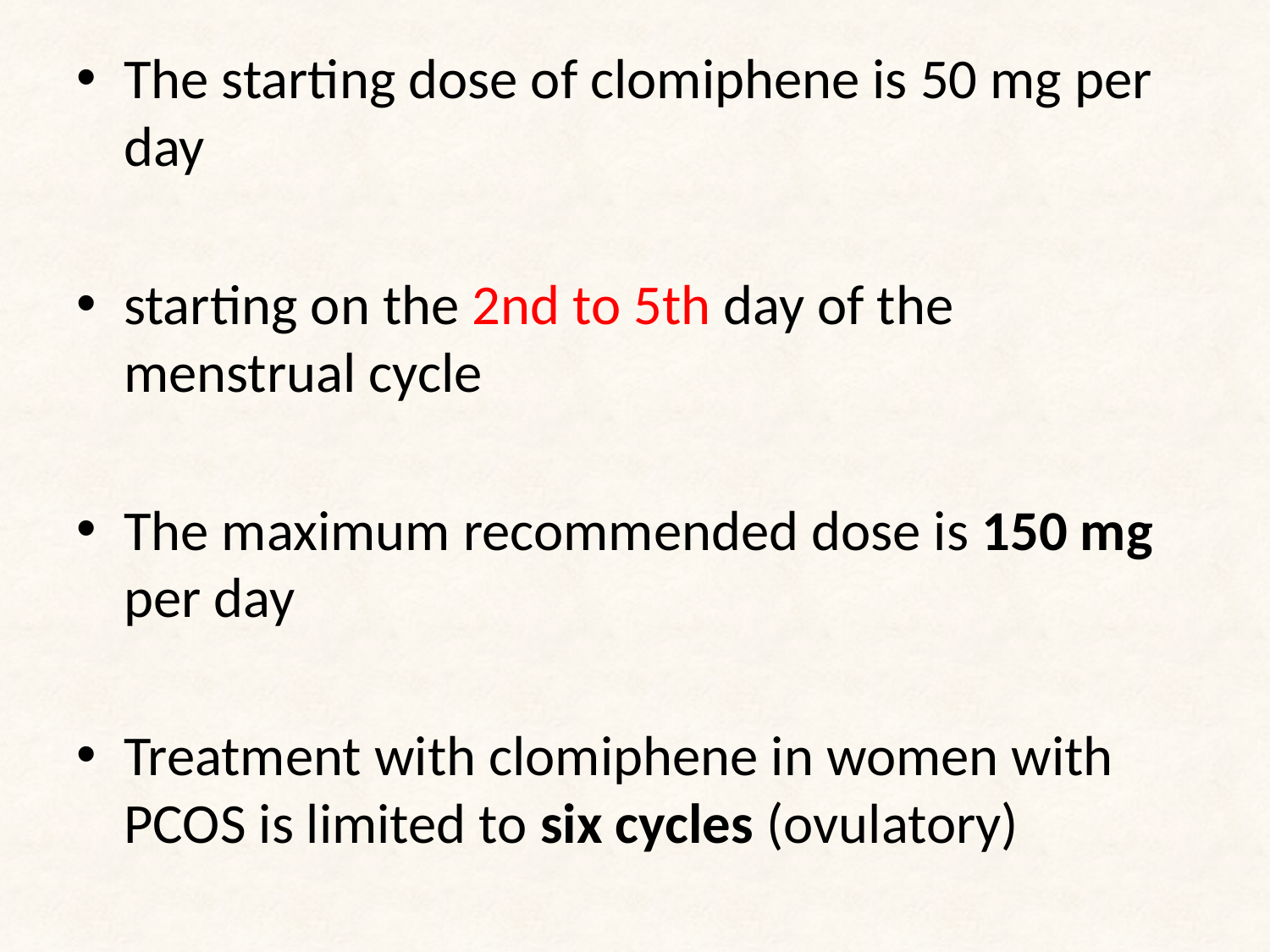

The starting dose of clomiphene is 50 mg per day

starting on the 2nd to 5th day of the menstrual cycle

The maximum recommended dose is 150 mg per day

Treatment with clomiphene in women with PCOS is limited to six cycles (ovulatory)